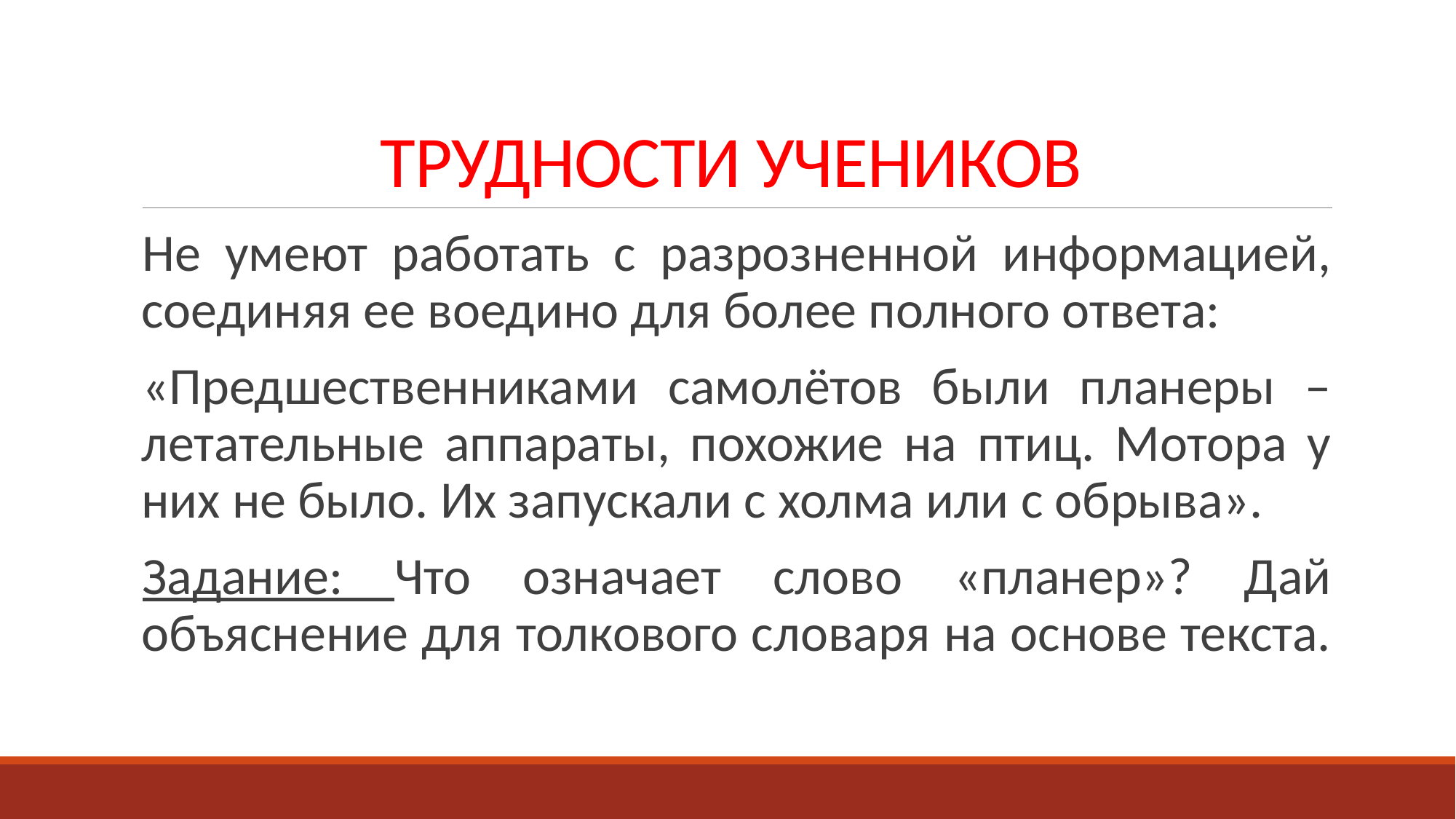

# ТРУДНОСТИ УЧЕНИКОВ
Не умеют работать с разрозненной информацией, соединяя ее воедино для более полного ответа:
«Предшественниками самолётов были планеры – летательные аппараты, похожие на птиц. Мотора у них не было. Их запускали с холма или с обрыва».
Задание: Что означает слово «планер»? Дай объяснение для толкового словаря на основе текста.